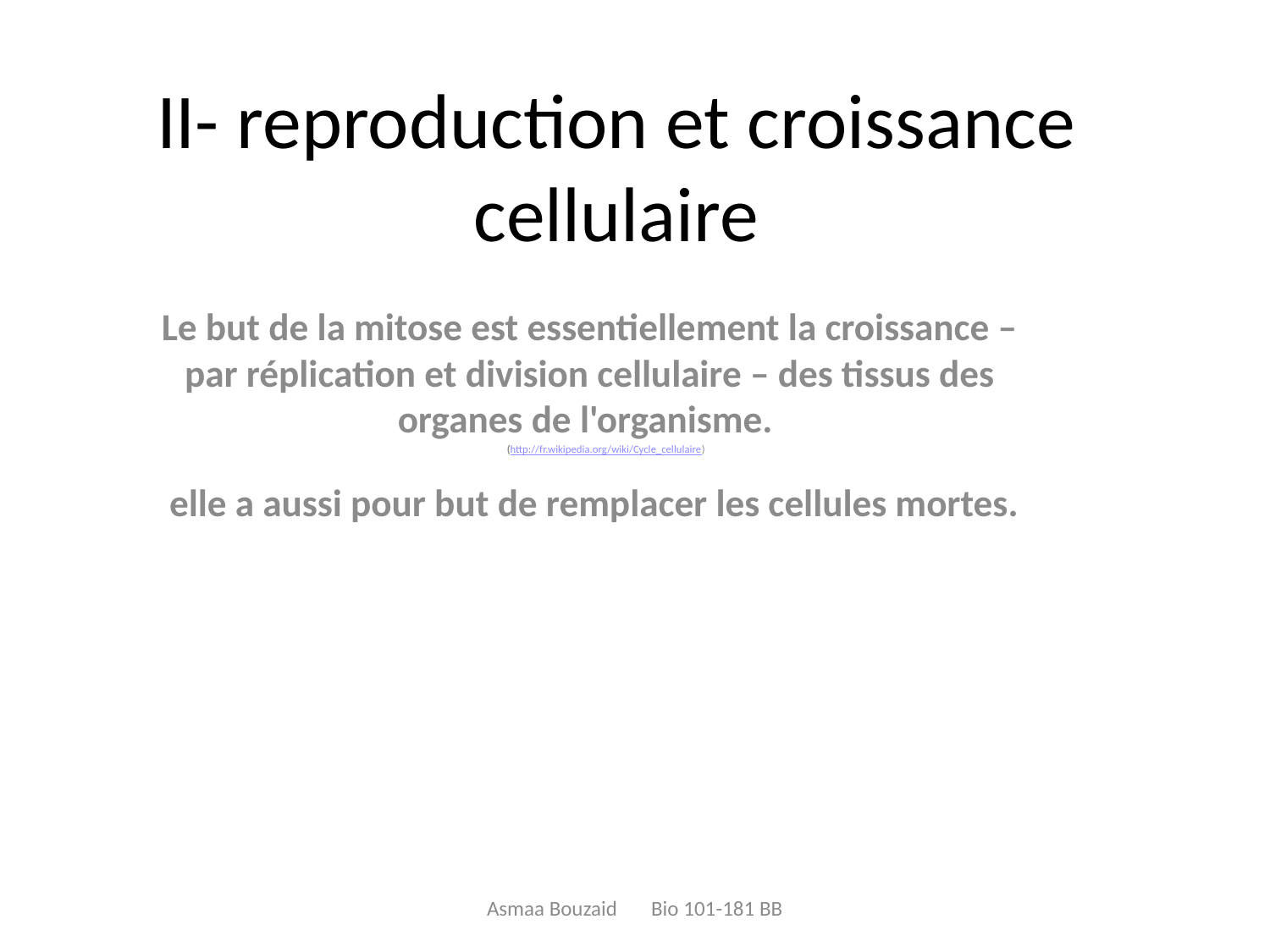

# II- reproduction et croissance cellulaire
Le but de la mitose est essentiellement la croissance – par réplication et division cellulaire – des tissus des organes de l'organisme.
             (http://fr.wikipedia.org/wiki/Cycle_cellulaire)

 elle a aussi pour but de remplacer les cellules mortes.

Asmaa Bouzaid       Bio 101-181 BB